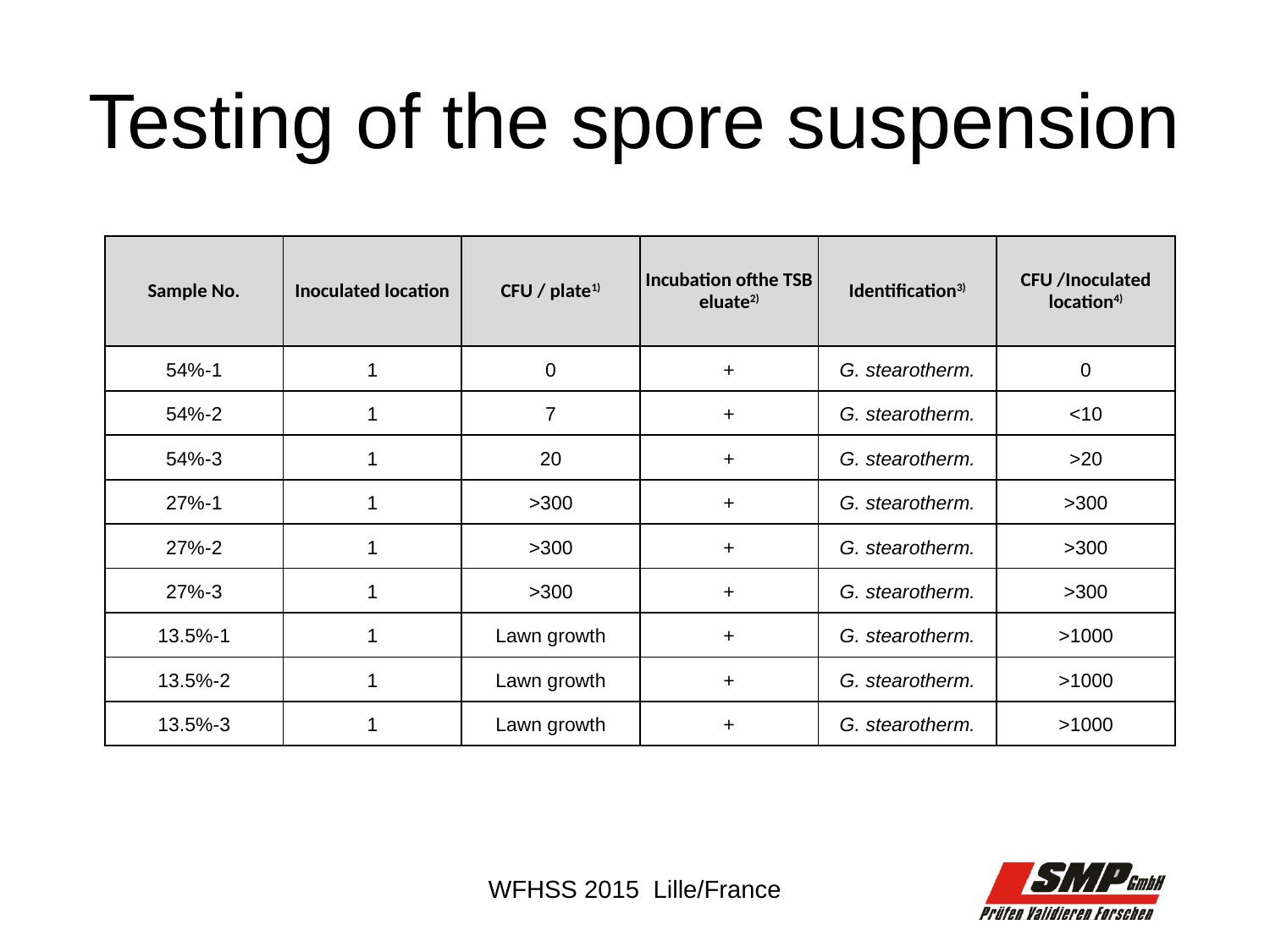

# Testing of the spore suspension
| Sample No. | Inoculated location | CFU / plate1) | Incubation ofthe TSB eluate2) | Identification3) | CFU /Inoculated location4) |
| --- | --- | --- | --- | --- | --- |
| 54%-1 | 1 | 0 | + | G. stearotherm. | 0 |
| 54%-2 | 1 | 7 | + | G. stearotherm. | <10 |
| 54%-3 | 1 | 20 | + | G. stearotherm. | >20 |
| 27%-1 | 1 | >300 | + | G. stearotherm. | >300 |
| 27%-2 | 1 | >300 | + | G. stearotherm. | >300 |
| 27%-3 | 1 | >300 | + | G. stearotherm. | >300 |
| 13.5%-1 | 1 | Lawn growth | + | G. stearotherm. | >1000 |
| 13.5%-2 | 1 | Lawn growth | + | G. stearotherm. | >1000 |
| 13.5%-3 | 1 | Lawn growth | + | G. stearotherm. | >1000 |
WFHSS 2015  Lille/France